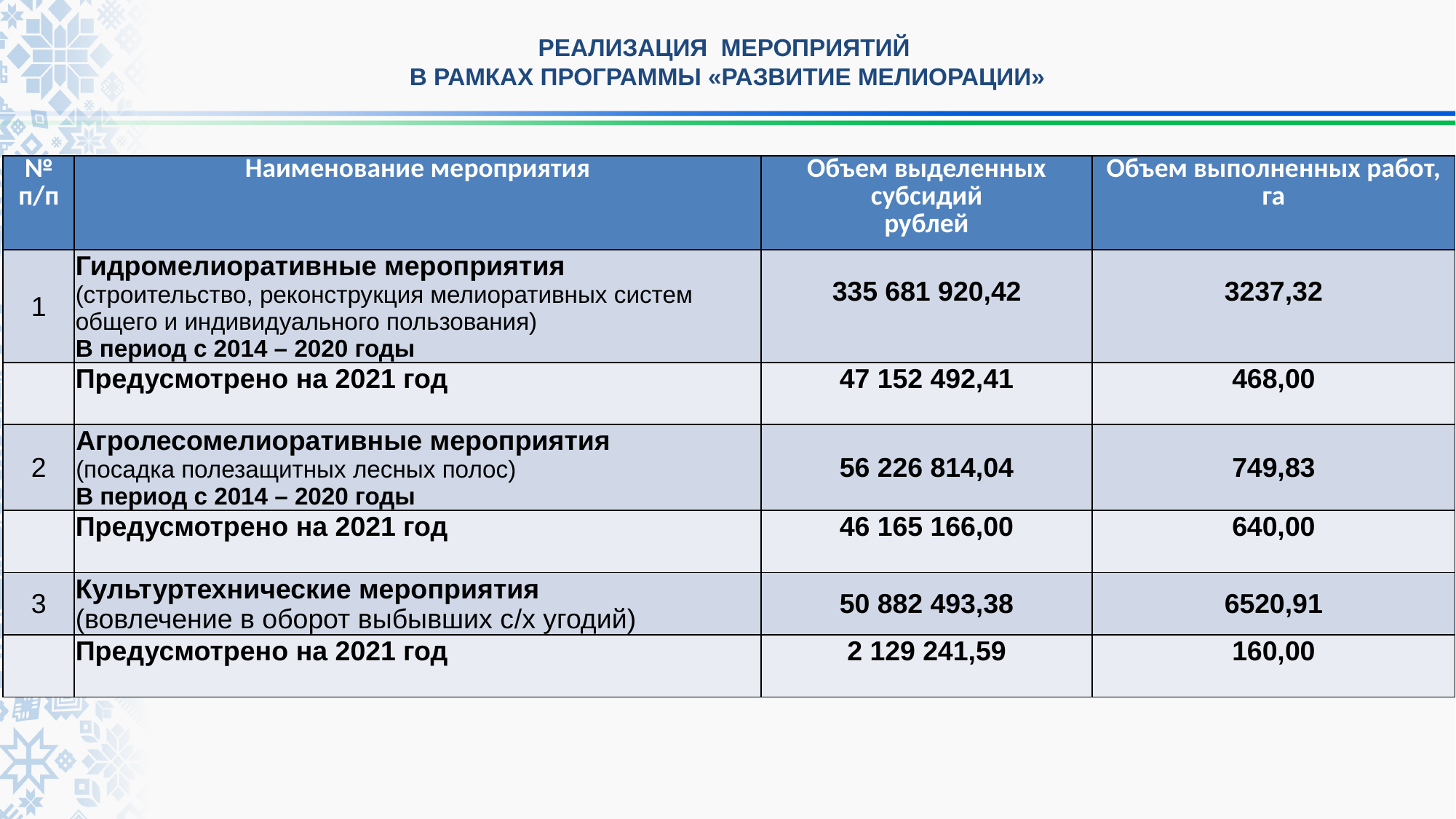

# РЕАЛИЗАЦИЯ  МЕРОПРИЯТИЙ В РАМКАХ ПРОГРАММЫ «РАЗВИТИЕ МЕЛИОРАЦИИ»
| № п/п | Наименование мероприятия | Объем выделенных субсидий рублей | Объем выполненных работ, га |
| --- | --- | --- | --- |
| 1 | Гидромелиоративные мероприятия (строительство, реконструкция мелиоративных систем общего и индивидуального пользования) В период с 2014 – 2020 годы | 335 681 920,42 | 3237,32 |
|  | Предусмотрено на 2021 год | 47 152 492,41 | 468,00 |
| 2 | Агролесомелиоративные мероприятия (посадка полезащитных лесных полос) В период с 2014 – 2020 годы | 56 226 814,04 | 749,83 |
|  | Предусмотрено на 2021 год | 46 165 166,00 | 640,00 |
| 3 | Культуртехнические мероприятия (вовлечение в оборот выбывших с/х угодий) | 50 882 493,38 | 6520,91 |
|  | Предусмотрено на 2021 год | 2 129 241,59 | 160,00 |